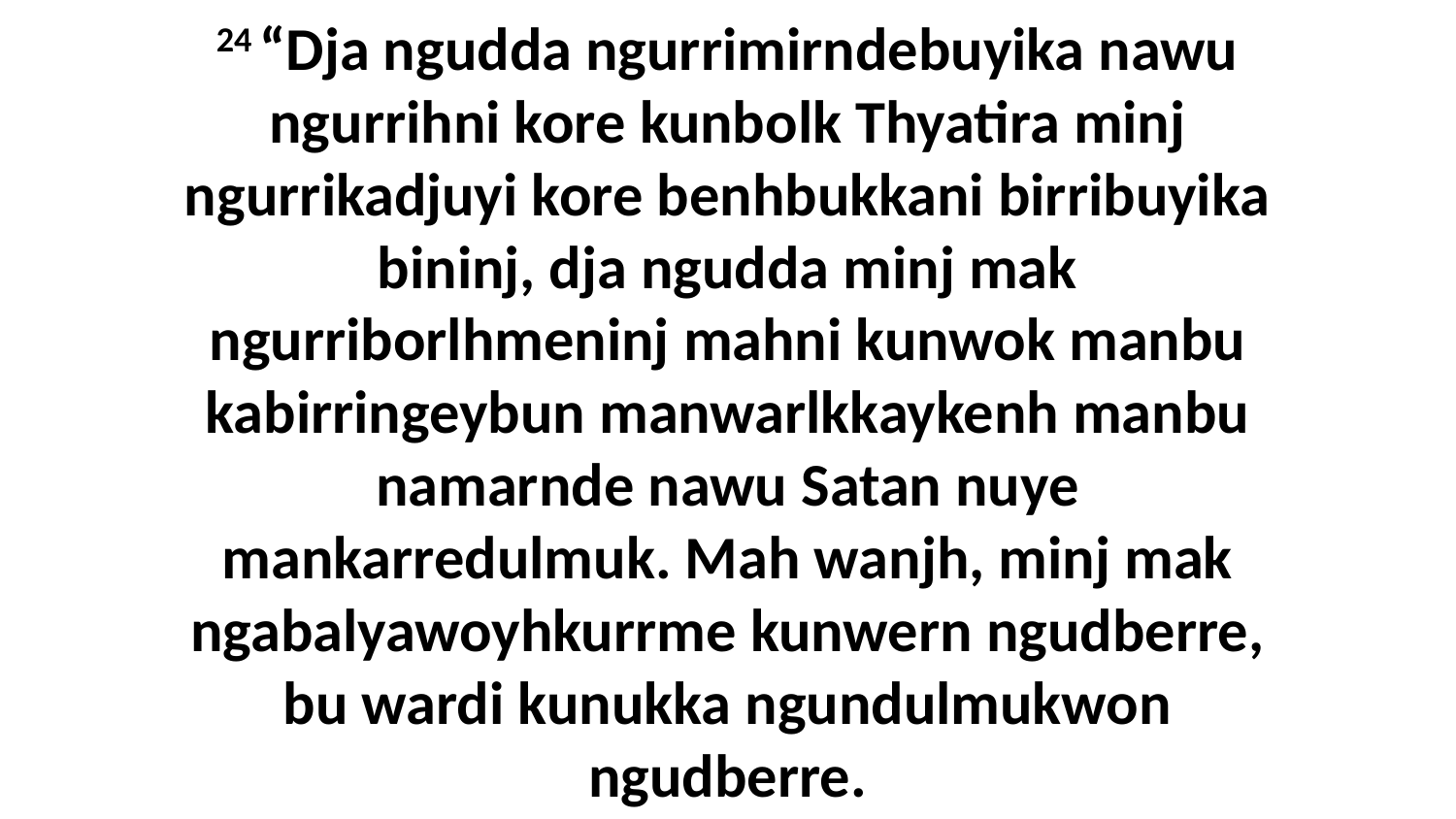

24 “Dja ngudda ngurrimirndebuyika nawu ngurrihni kore kunbolk Thyatira minj ngurrikadjuyi kore benhbukkani birribuyika bininj, dja ngudda minj mak ngurriborlhmeninj mahni kunwok manbu kabirringeybun manwarlkkaykenh manbu namarnde nawu Satan nuye mankarredulmuk. Mah wanjh, minj mak ngabalyawoyhkurrme kunwern ngudberre, bu wardi kunukka ngundulmukwon ngudberre.